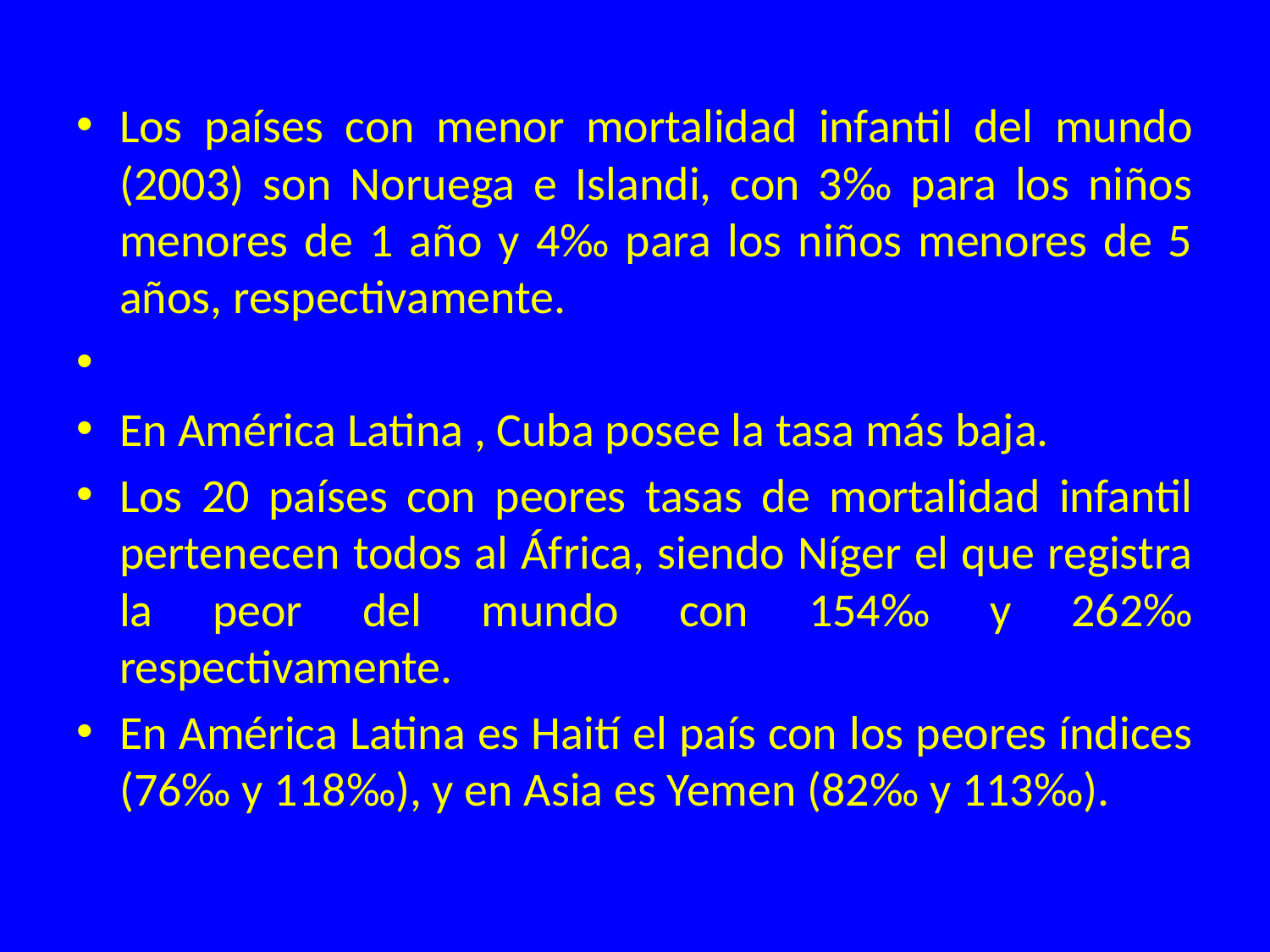

Los países con menor mortalidad infantil del mundo (2003) son Noruega e Islandi, con 3‰ para los niños menores de 1 año y 4‰ para los niños menores de 5 años, respectivamente.

En América Latina , Cuba posee la tasa más baja.
Los 20 países con peores tasas de mortalidad infantil pertenecen todos al África, siendo Níger el que registra la peor del mundo con 154‰ y 262‰ respectivamente.
En América Latina es Haití el país con los peores índices (76‰ y 118‰), y en Asia es Yemen (82‰ y 113‰).